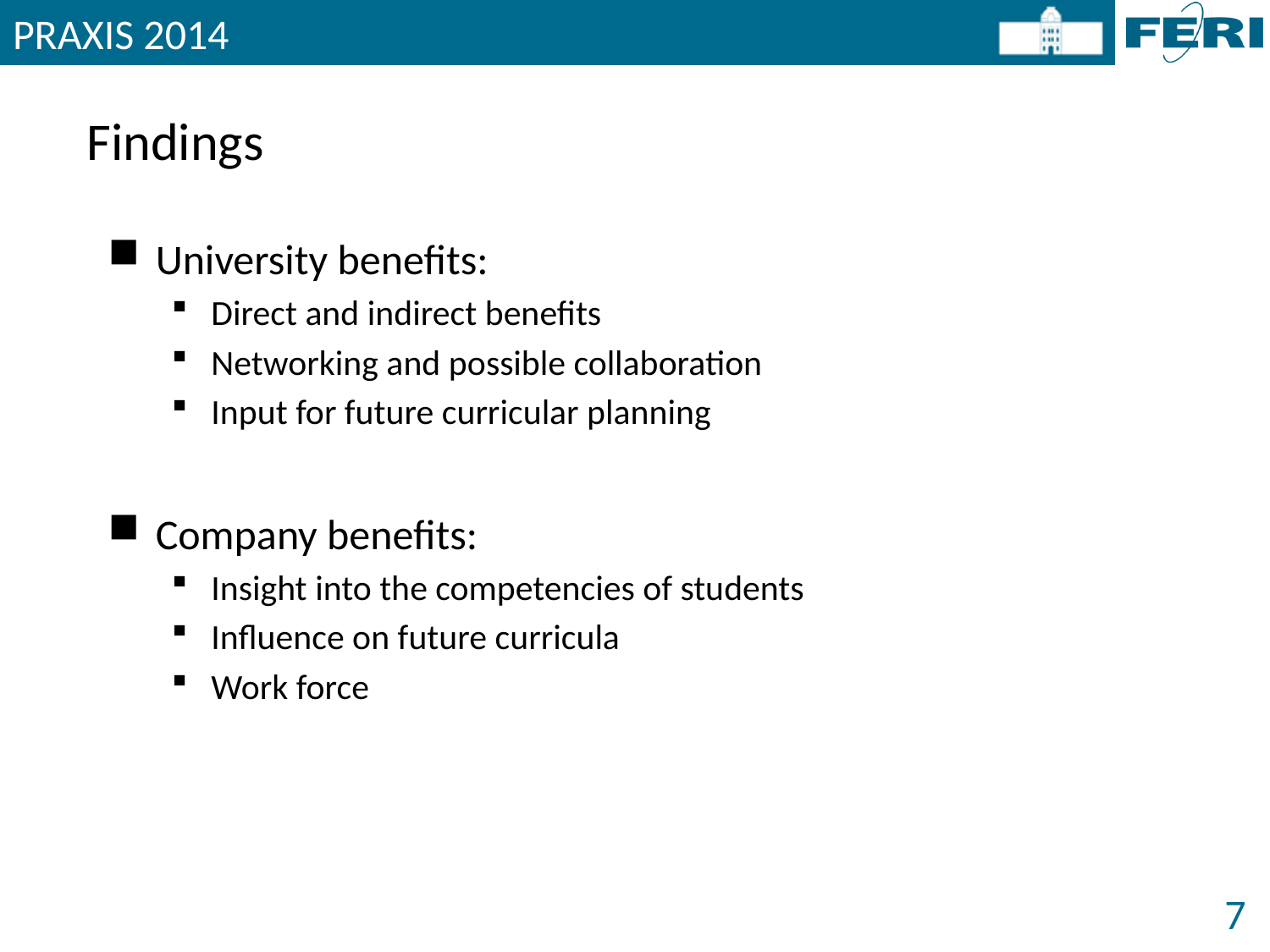

PRAXIS 2014
# Findings
University benefits:
Direct and indirect benefits
Networking and possible collaboration
Input for future curricular planning

Company benefits:
Insight into the competencies of students
Influence on future curricula
Work force
7